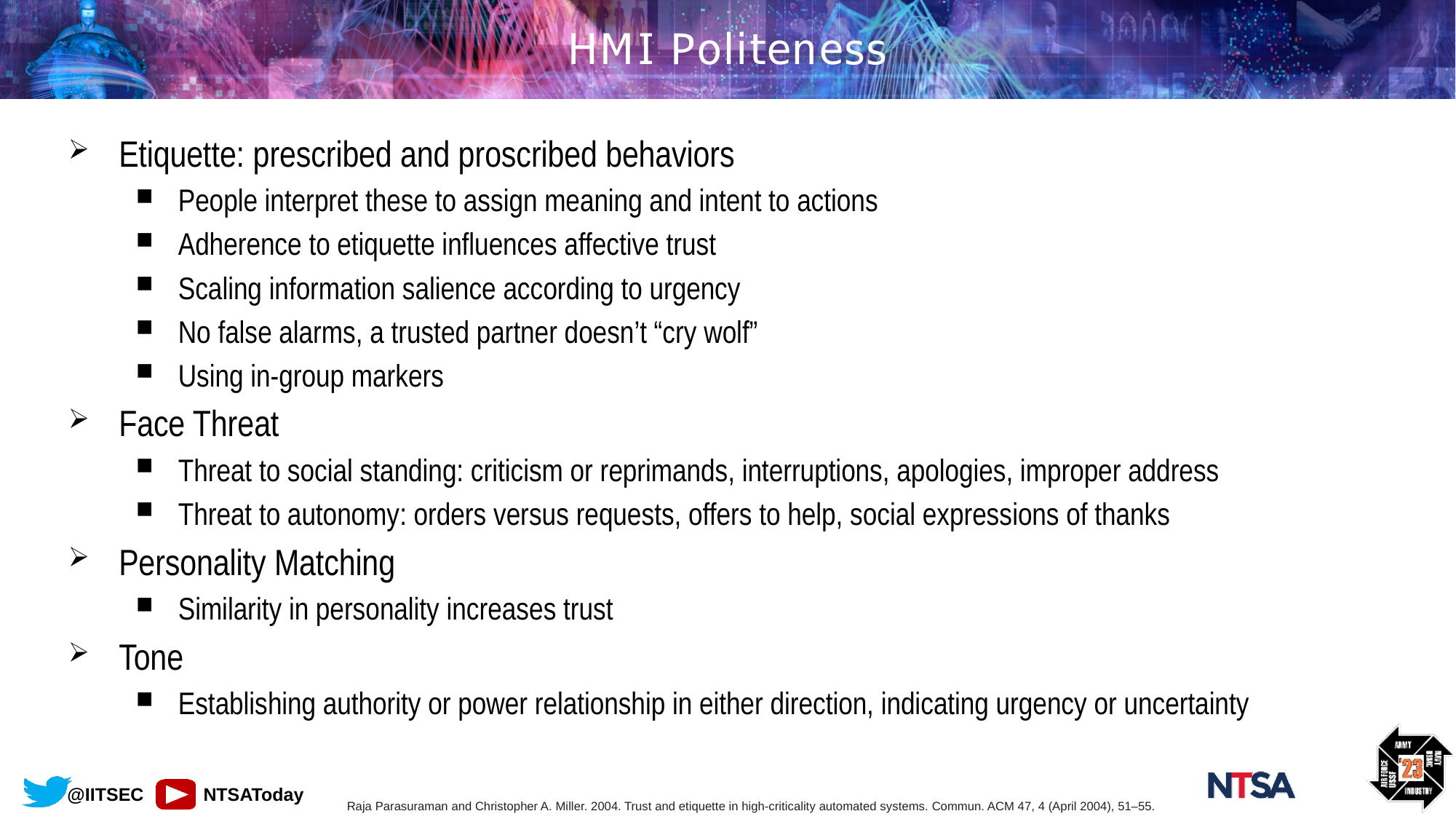

# HMI Politeness
Etiquette: prescribed and proscribed behaviors
People interpret these to assign meaning and intent to actions
Adherence to etiquette influences affective trust
Scaling information salience according to urgency
No false alarms, a trusted partner doesn’t “cry wolf”
Using in-group markers
Face Threat
Threat to social standing: criticism or reprimands, interruptions, apologies, improper address
Threat to autonomy: orders versus requests, offers to help, social expressions of thanks
Personality Matching
Similarity in personality increases trust
Tone
Establishing authority or power relationship in either direction, indicating urgency or uncertainty
Raja Parasuraman and Christopher A. Miller. 2004. Trust and etiquette in high-criticality automated systems. Commun. ACM 47, 4 (April 2004), 51–55.